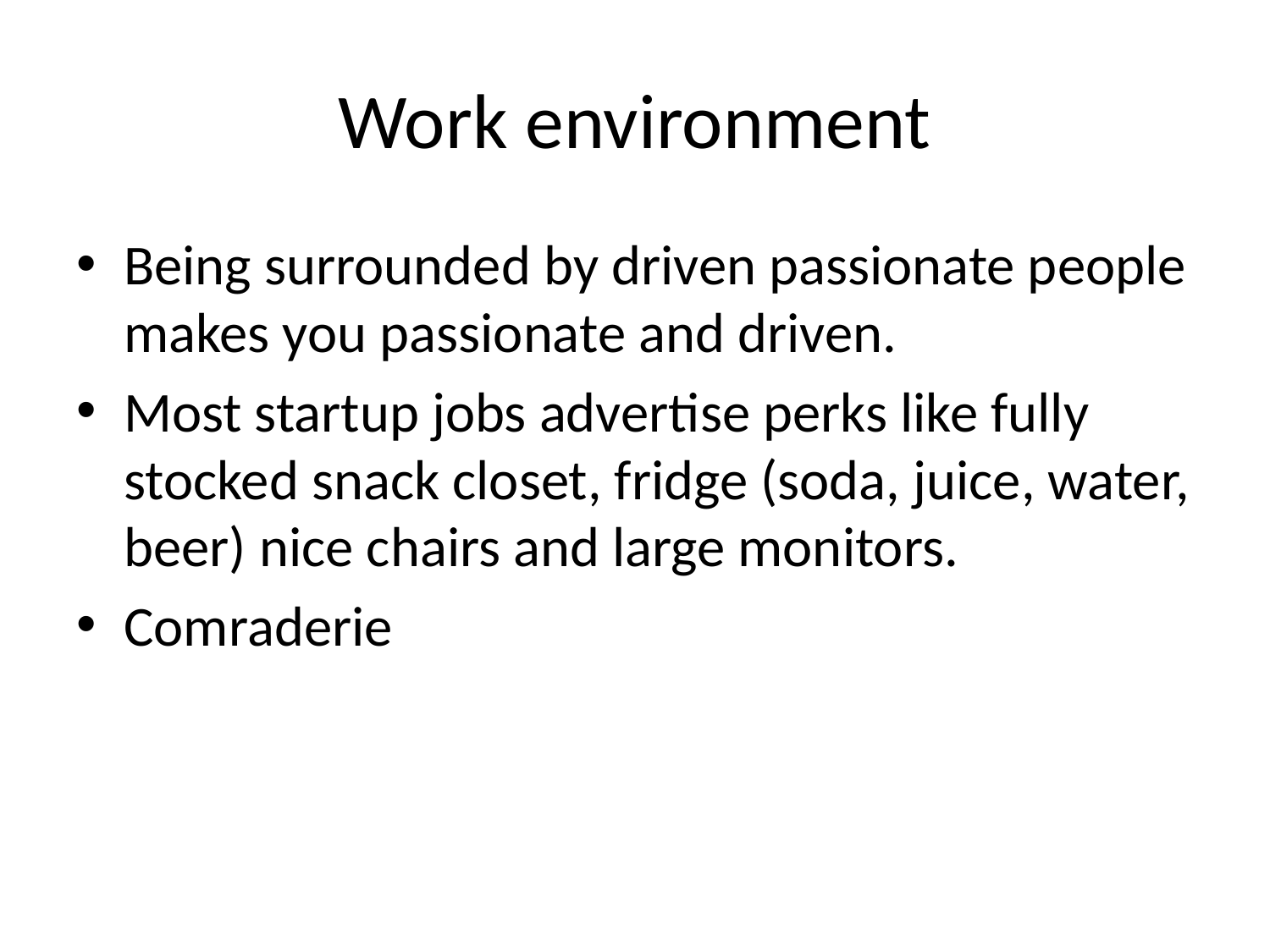

# Work environment
Being surrounded by driven passionate people makes you passionate and driven.
Most startup jobs advertise perks like fully stocked snack closet, fridge (soda, juice, water, beer) nice chairs and large monitors.
Comraderie